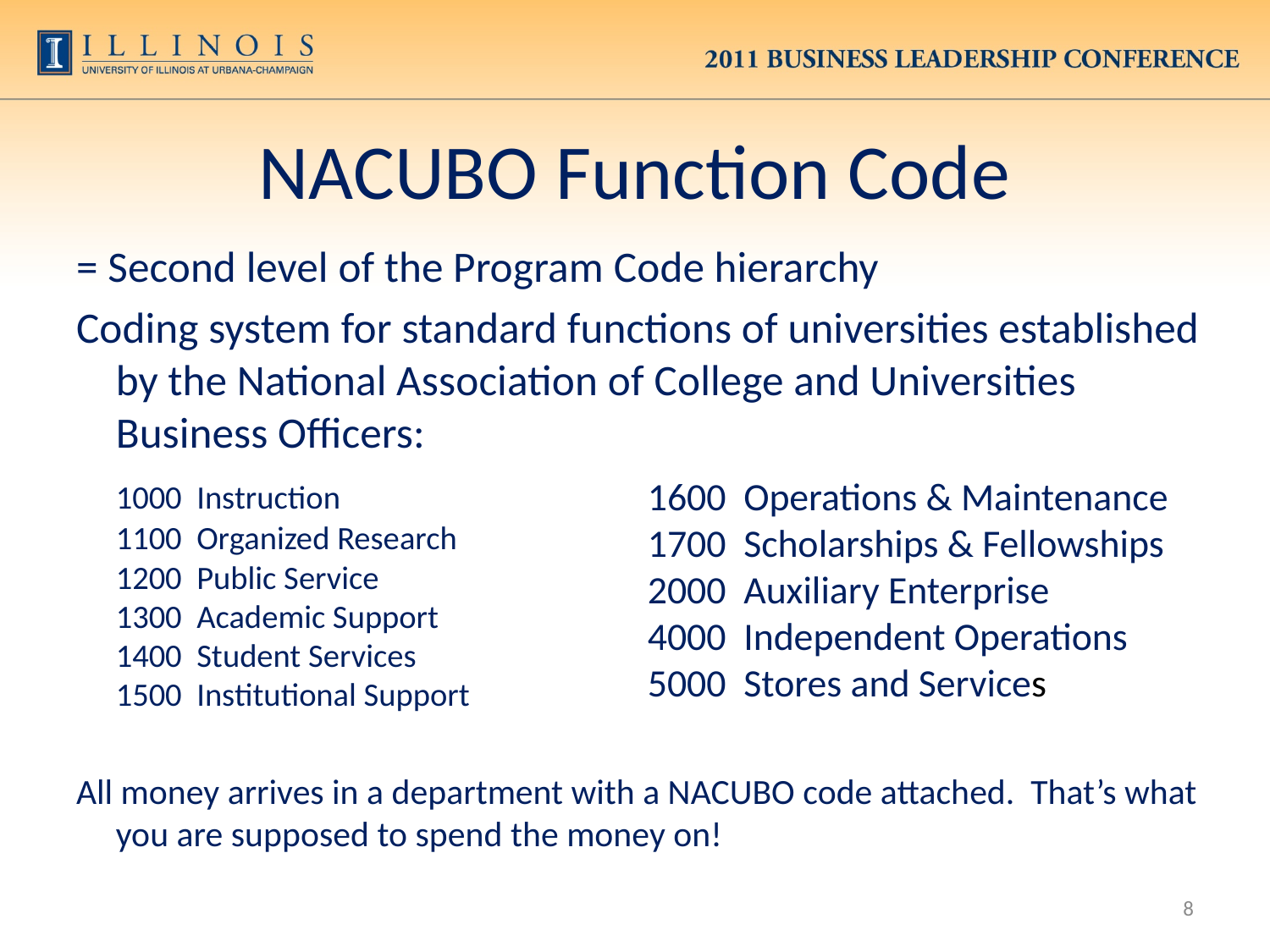

# NACUBO Function Code
= Second level of the Program Code hierarchy
Coding system for standard functions of universities established by the National Association of College and Universities Business Officers:
	1000  Instruction
1100  Organized Research
1200  Public Service
1300  Academic Support
1400  Student Services
1500  Institutional Support

All money arrives in a department with a NACUBO code attached.  That’s what you are supposed to spend the money on!

1600  Operations & Maintenance
1700  Scholarships & Fellowships
2000  Auxiliary Enterprise
4000  Independent Operations
5000  Stores and Services

8